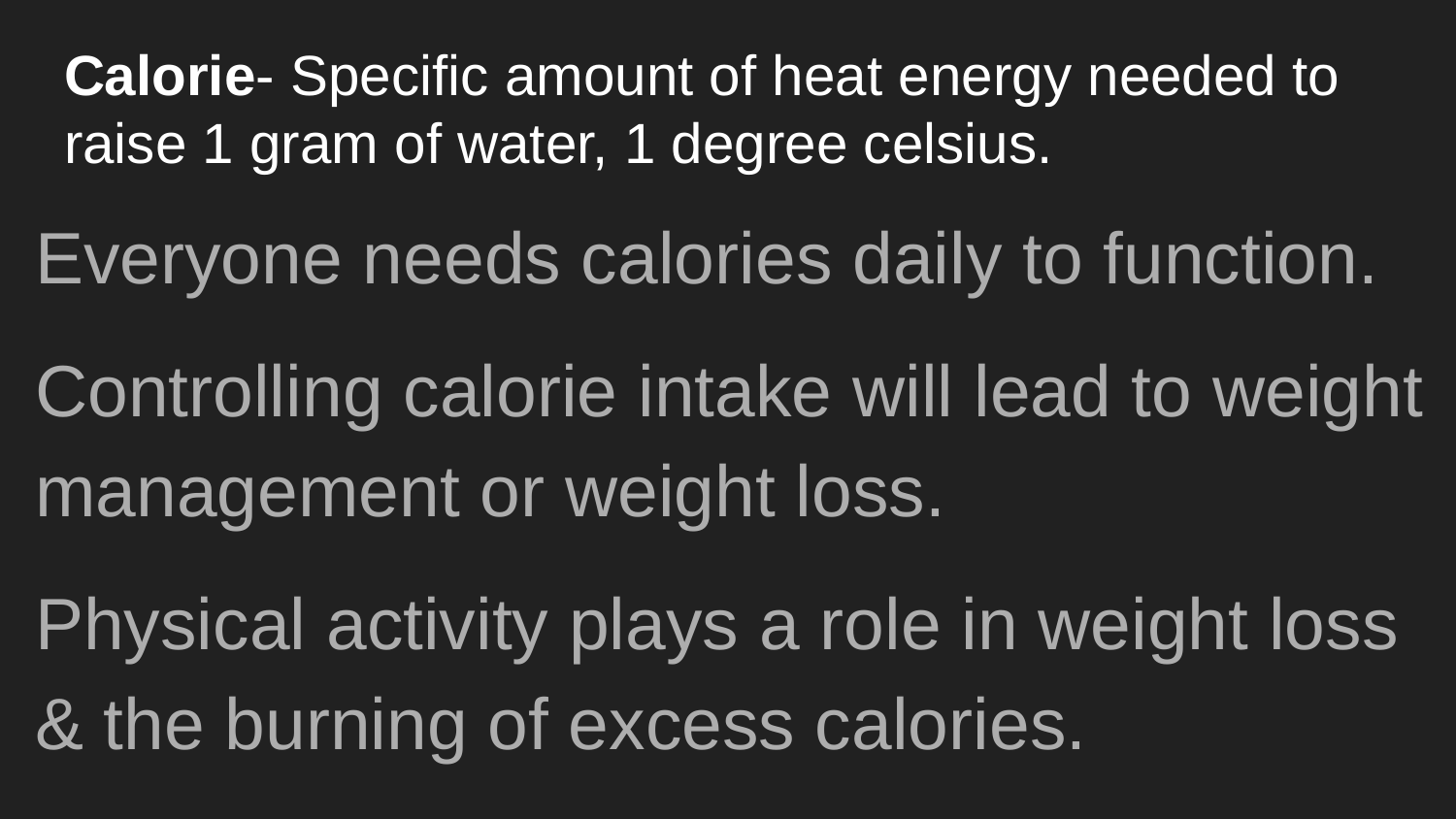

# Calorie- Specific amount of heat energy needed to raise 1 gram of water, 1 degree celsius.
Everyone needs calories daily to function.
Controlling calorie intake will lead to weight management or weight loss.
Physical activity plays a role in weight loss & the burning of excess calories.